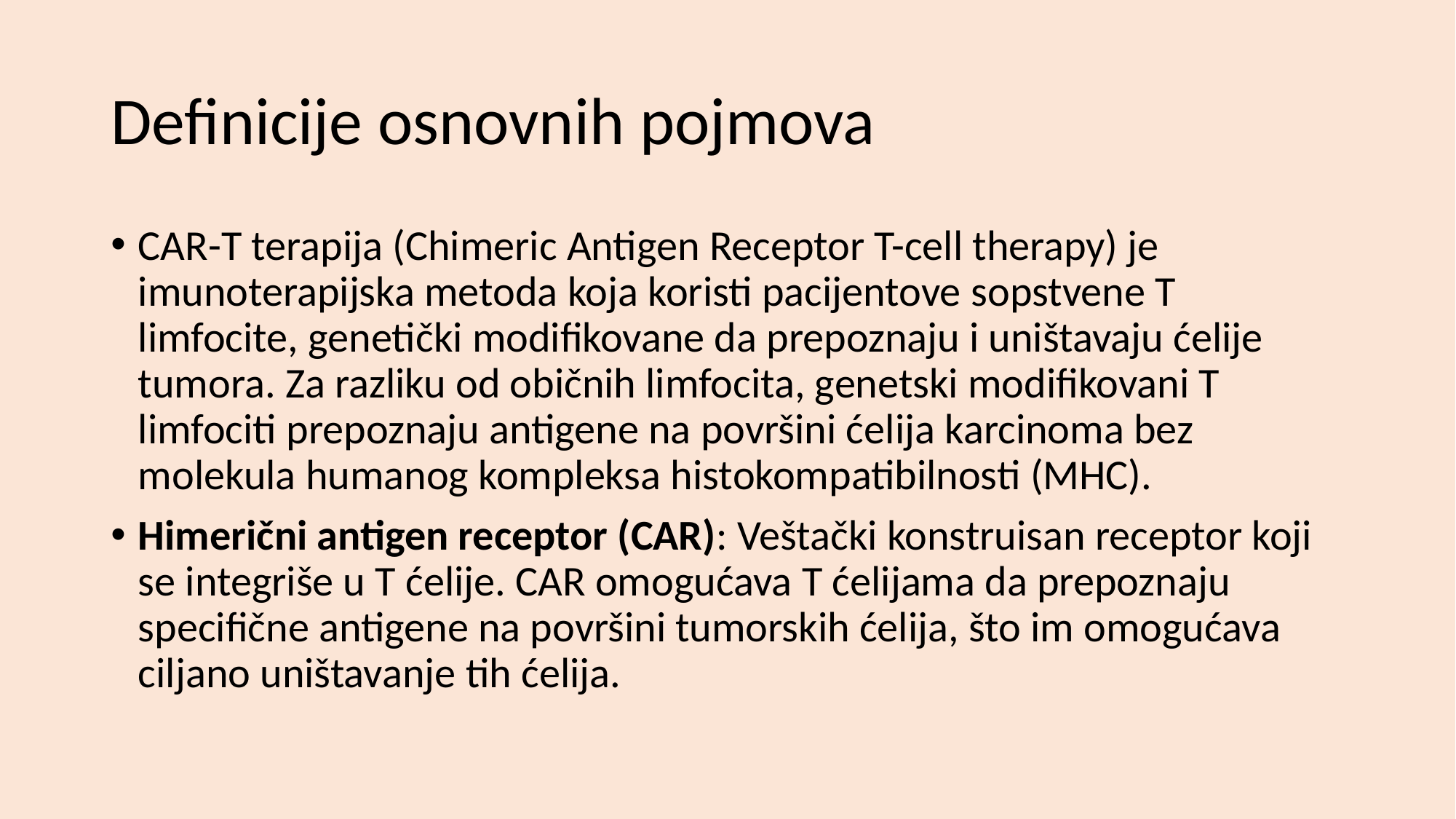

# Definicije osnovnih pojmova
CAR-T terapija (Chimeric Antigen Receptor T-cell therapy) je imunoterapijska metoda koja koristi pacijentove sopstvene T limfocite, genetički modifikovane da prepoznaju i uništavaju ćelije tumora. Za razliku od običnih limfocita, genetski modifikovani T limfociti prepoznaju antigene na površini ćelija karcinoma bez molekula humanog kompleksa histokompatibilnosti (MHC).
Himerični antigen receptor (CAR): Veštački konstruisan receptor koji se integriše u T ćelije. CAR omogućava T ćelijama da prepoznaju specifične antigene na površini tumorskih ćelija, što im omogućava ciljano uništavanje tih ćelija.